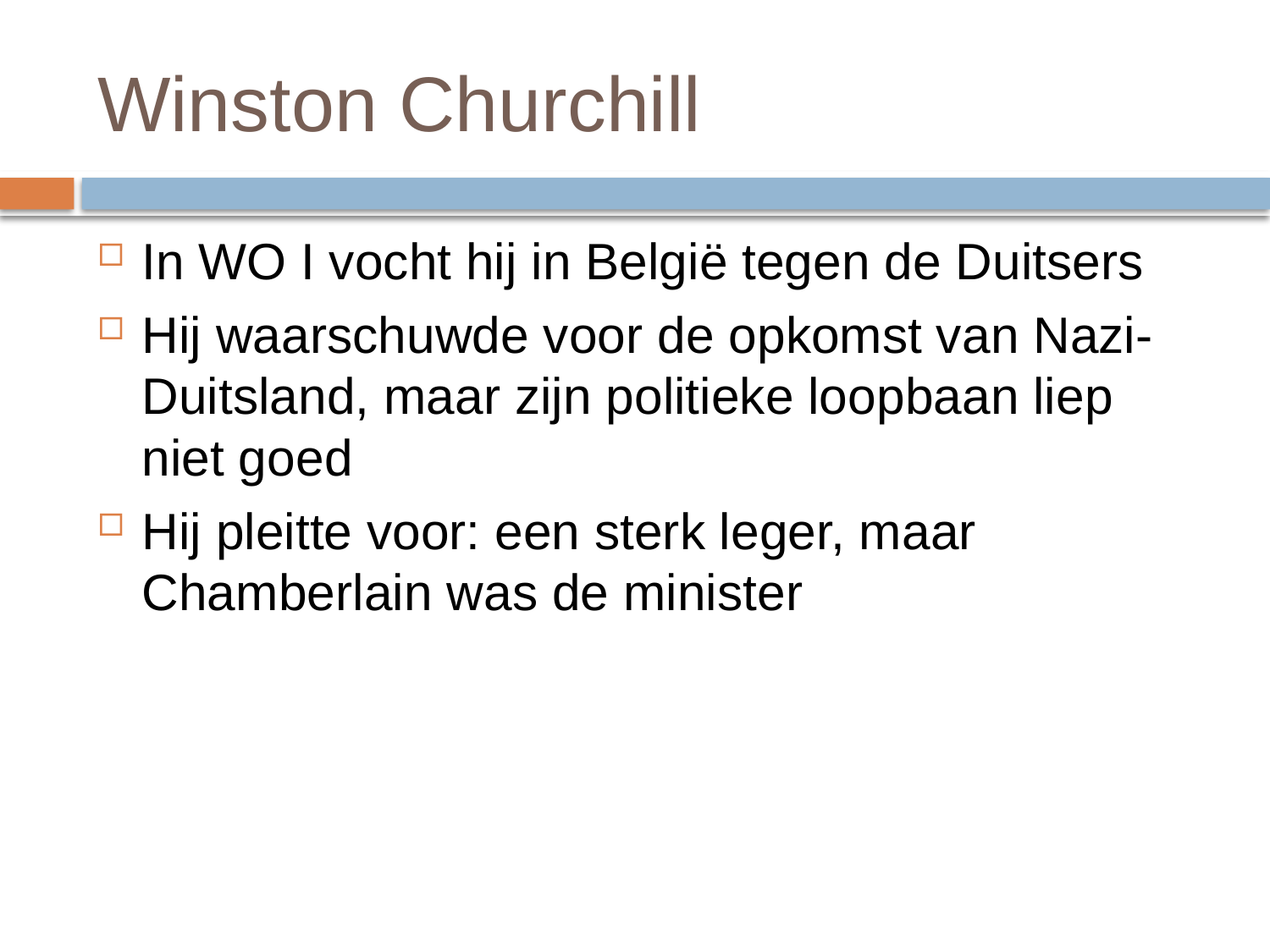

# Winston Churchill
In WO I vocht hij in België tegen de Duitsers
Hij waarschuwde voor de opkomst van Nazi-Duitsland, maar zijn politieke loopbaan liep niet goed
Hij pleitte voor: een sterk leger, maar Chamberlain was de minister